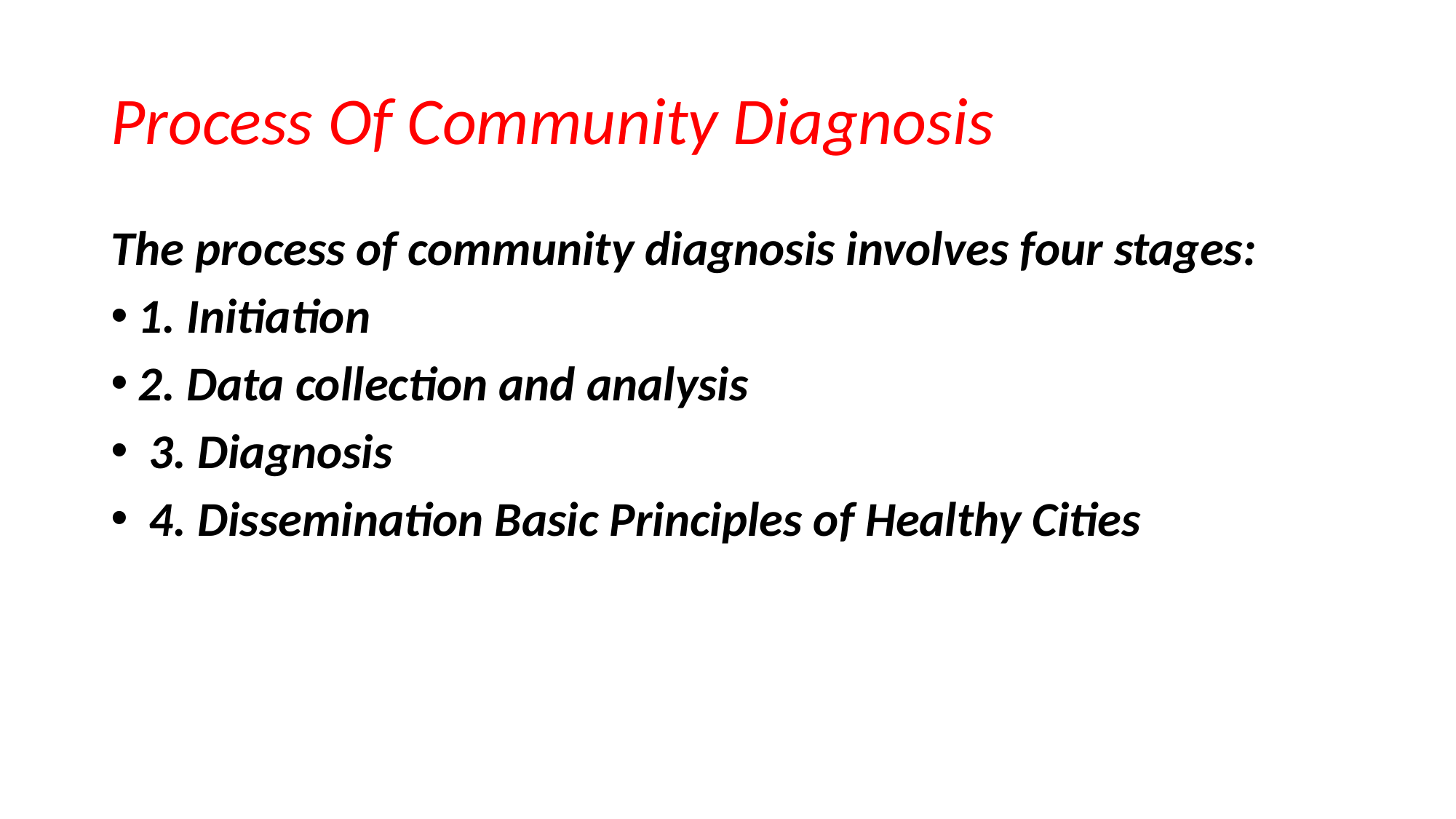

# Process Of Community Diagnosis
The process of community diagnosis involves four stages:
1. Initiation
2. Data collection and analysis
 3. Diagnosis
 4. Dissemination Basic Principles of Healthy Cities